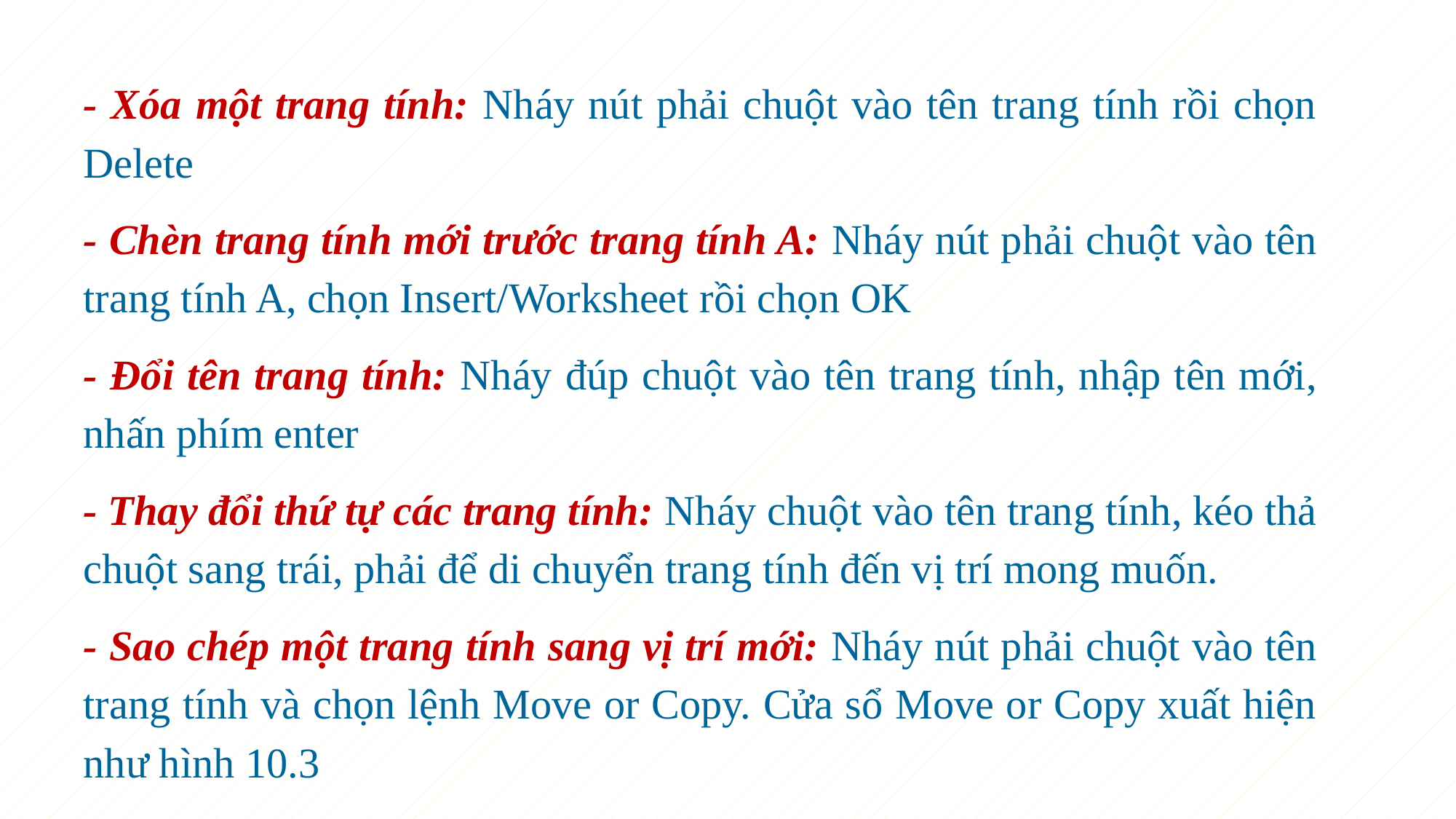

- Xóa một trang tính: Nháy nút phải chuột vào tên trang tính rồi chọn Delete
- Chèn trang tính mới trước trang tính A: Nháy nút phải chuột vào tên trang tính A, chọn Insert/Worksheet rồi chọn OK
- Đổi tên trang tính: Nháy đúp chuột vào tên trang tính, nhập tên mới, nhấn phím enter
- Thay đổi thứ tự các trang tính: Nháy chuột vào tên trang tính, kéo thả chuột sang trái, phải để di chuyển trang tính đến vị trí mong muốn.
- Sao chép một trang tính sang vị trí mới: Nháy nút phải chuột vào tên trang tính và chọn lệnh Move or Copy. Cửa sổ Move or Copy xuất hiện như hình 10.3